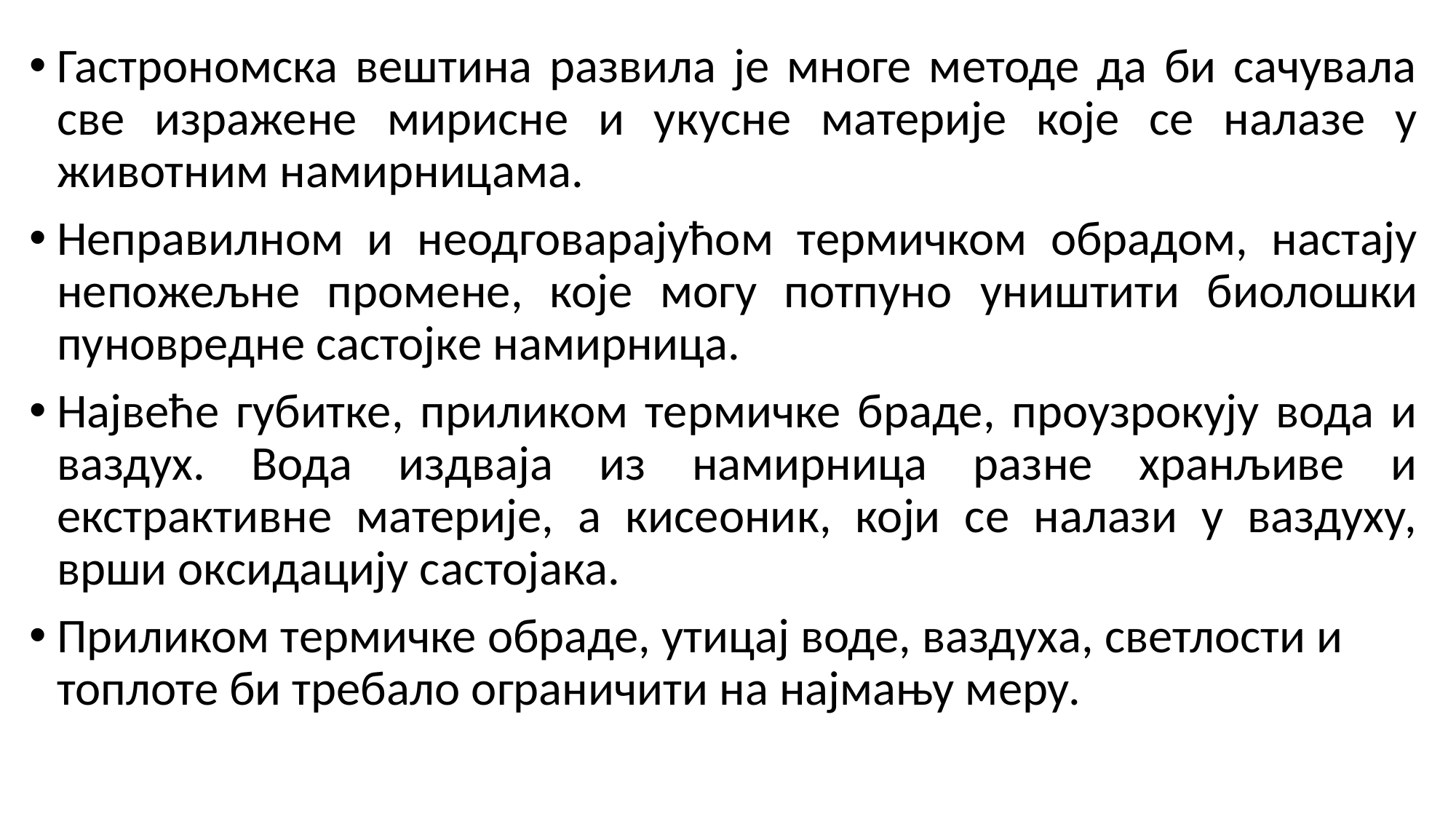

Гастрономска вештина развила је многе методе да би сачувала све изражене мирисне и укусне материје које се налазе у животним намирницама.
Неправилном и неодговарајућом термичком обрадом, настају непожељне промене, које могу потпуно уништити биолошки пуновредне састојке намирница.
Највеће губитке, приликом термичке браде, проузрокују вода и ваздух. Вода издваја из намирница разне хранљиве и екстрактивне материје, а кисеоник, који се налази у ваздуху, врши оксидацију састојака.
Приликом термичке обраде, утицај воде, ваздуха, светлости и топлоте би требало ограничити на најмању меру.